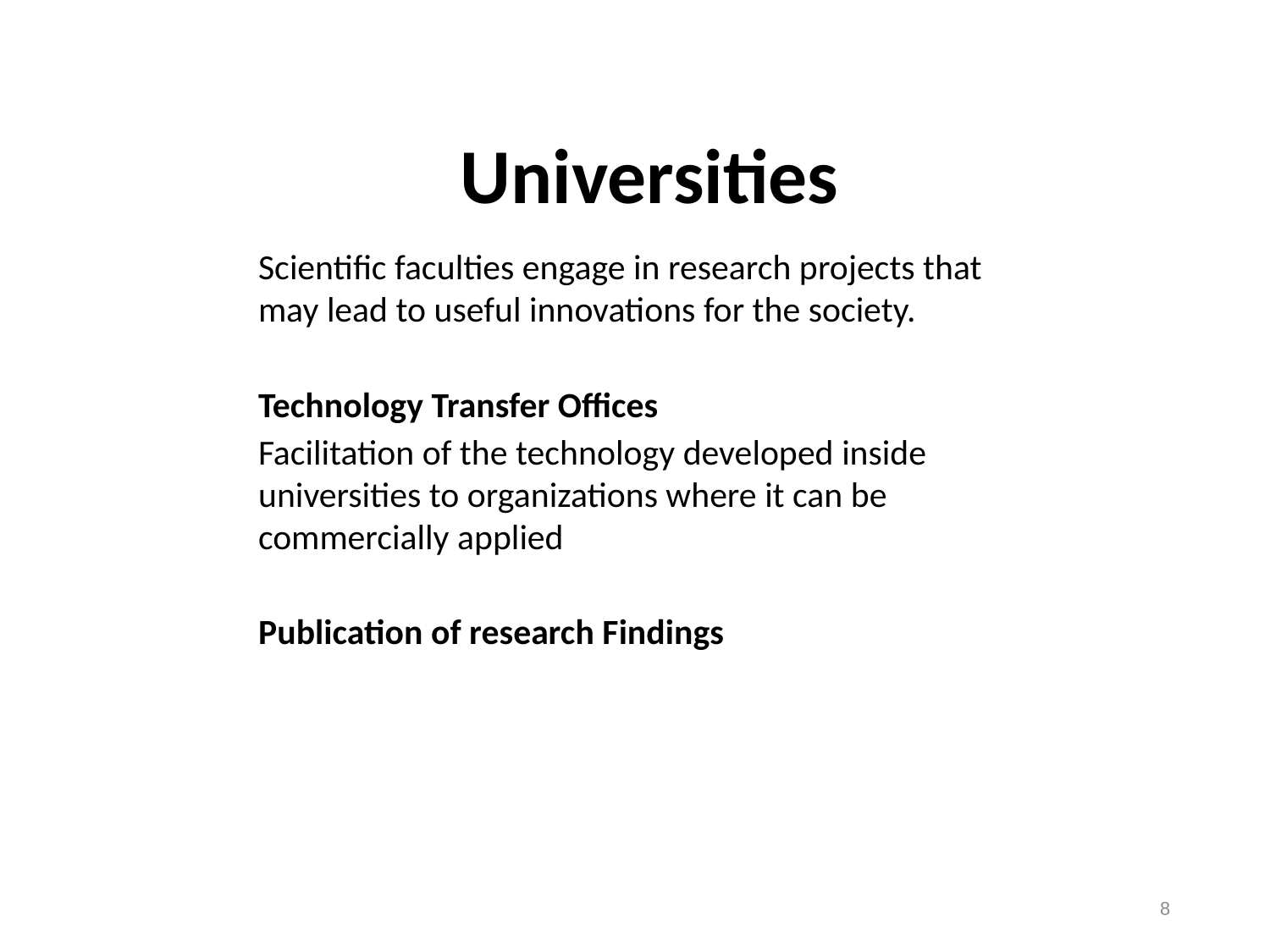

# Universities
Scientific faculties engage in research projects that may lead to useful innovations for the society.

Technology Transfer Offices
Facilitation of the technology developed inside universities to organizations where it can be commercially applied

Publication of research Findings

8